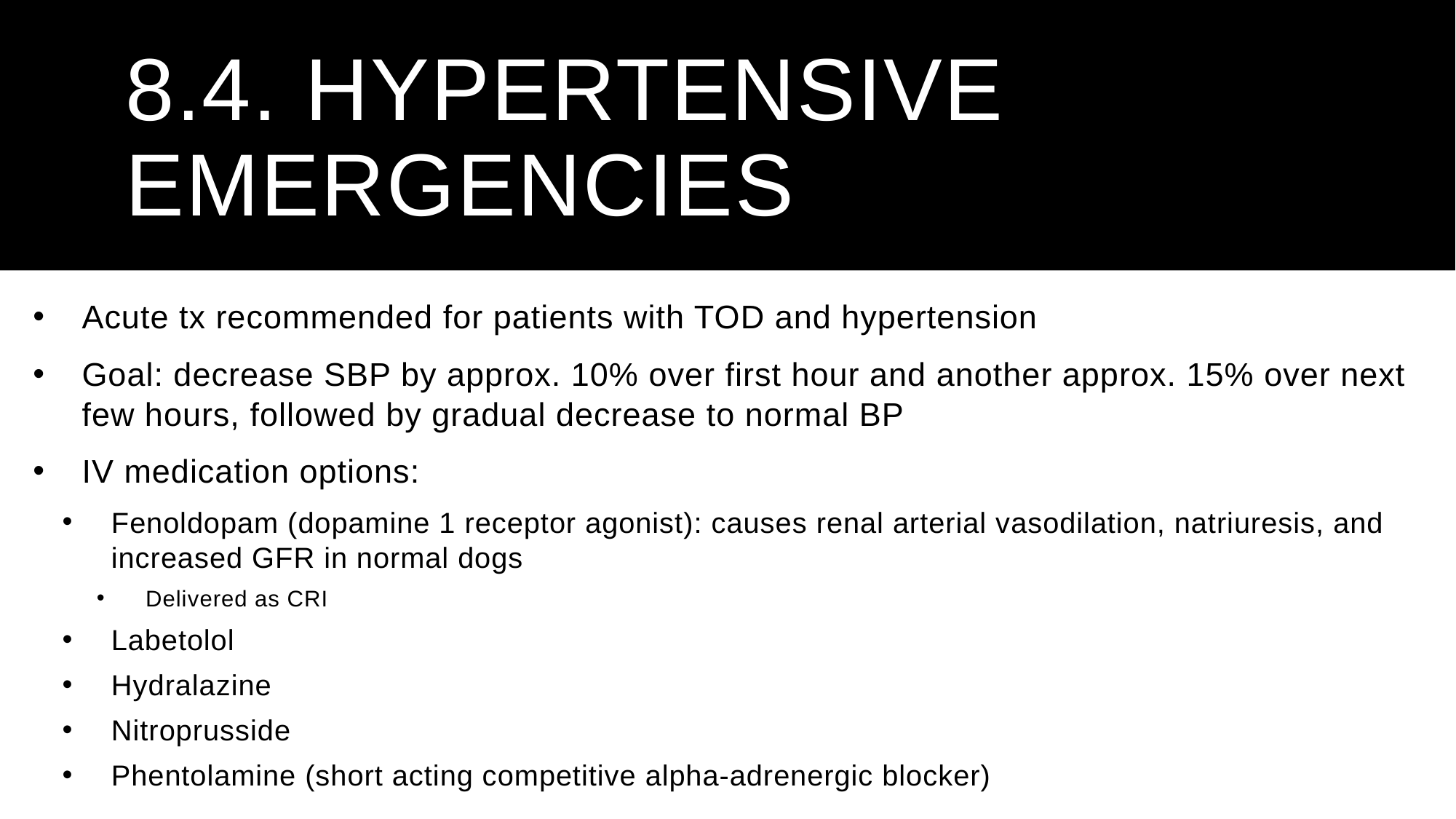

# 8.4. Hypertensive emergencies
Acute tx recommended for patients with TOD and hypertension
Goal: decrease SBP by approx. 10% over first hour and another approx. 15% over next few hours, followed by gradual decrease to normal BP
IV medication options:
Fenoldopam (dopamine 1 receptor agonist): causes renal arterial vasodilation, natriuresis, and increased GFR in normal dogs
Delivered as CRI
Labetolol
Hydralazine
Nitroprusside
Phentolamine (short acting competitive alpha-adrenergic blocker)